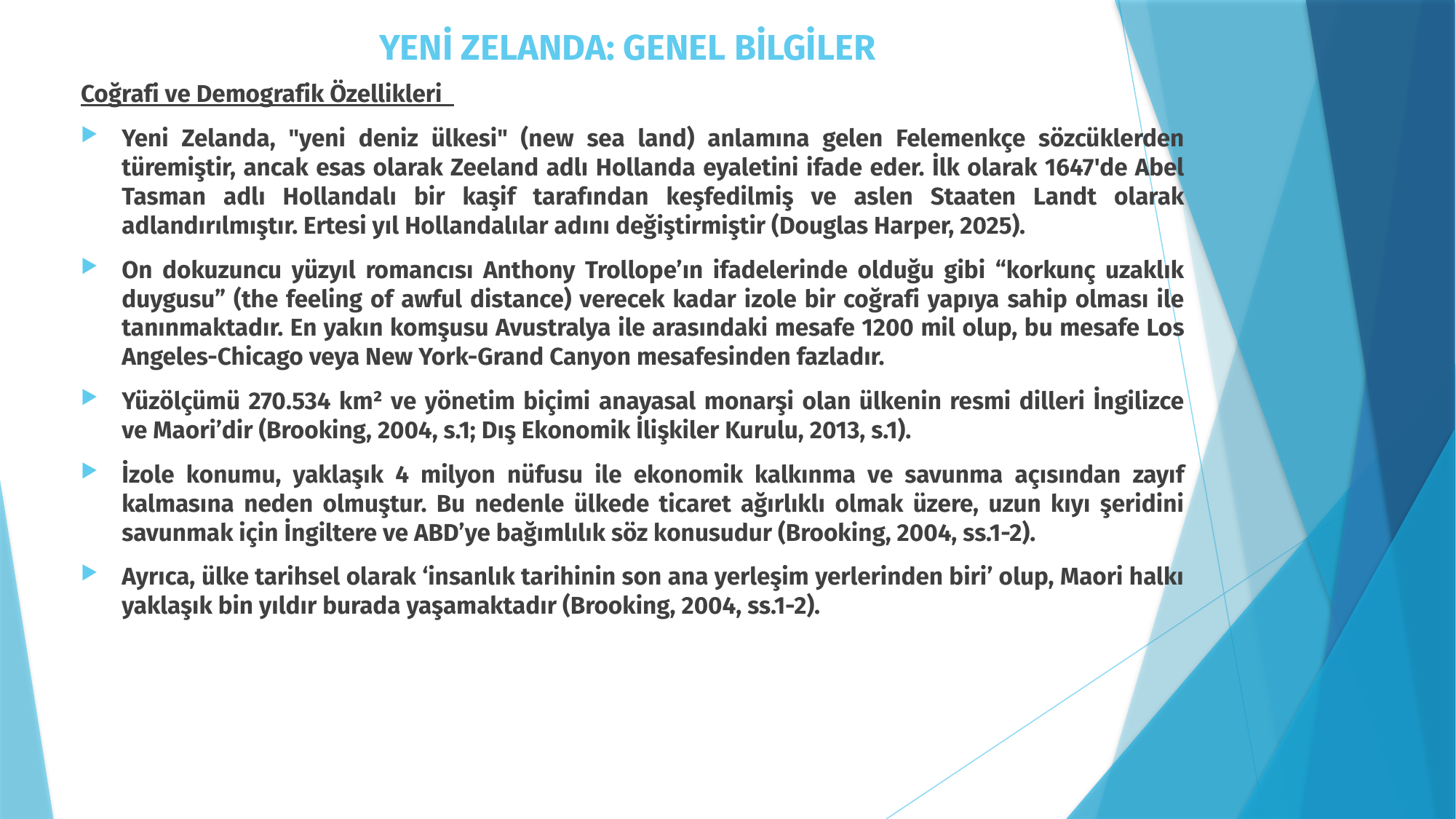

# YENİ ZELANDA: GENEL BİLGİLER
Coğrafi ve Demografik Özellikleri
Yeni Zelanda, "yeni deniz ülkesi" (new sea land) anlamına gelen Felemenkçe sözcüklerden türemiştir, ancak esas olarak Zeeland adlı Hollanda eyaletini ifade eder. İlk olarak 1647'de Abel Tasman adlı Hollandalı bir kaşif tarafından keşfedilmiş ve aslen Staaten Landt olarak adlandırılmıştır. Ertesi yıl Hollandalılar adını değiştirmiştir (Douglas Harper, 2025).
On dokuzuncu yüzyıl romancısı Anthony Trollope’ın ifadelerinde olduğu gibi “korkunç uzaklık duygusu” (the feeling of awful distance) verecek kadar izole bir coğrafi yapıya sahip olması ile tanınmaktadır. En yakın komşusu Avustralya ile arasındaki mesafe 1200 mil olup, bu mesafe Los Angeles-Chicago veya New York-Grand Canyon mesafesinden fazladır.
Yüzölçümü 270.534 km² ve yönetim biçimi anayasal monarşi olan ülkenin resmi dilleri İngilizce ve Maori’dir (Brooking, 2004, s.1; Dış Ekonomik İlişkiler Kurulu, 2013, s.1).
İzole konumu, yaklaşık 4 milyon nüfusu ile ekonomik kalkınma ve savunma açısından zayıf kalmasına neden olmuştur. Bu nedenle ülkede ticaret ağırlıklı olmak üzere, uzun kıyı şeridini savunmak için İngiltere ve ABD’ye bağımlılık söz konusudur (Brooking, 2004, ss.1-2).
Ayrıca, ülke tarihsel olarak ‘insanlık tarihinin son ana yerleşim yerlerinden biri’ olup, Maori halkı yaklaşık bin yıldır burada yaşamaktadır (Brooking, 2004, ss.1-2).